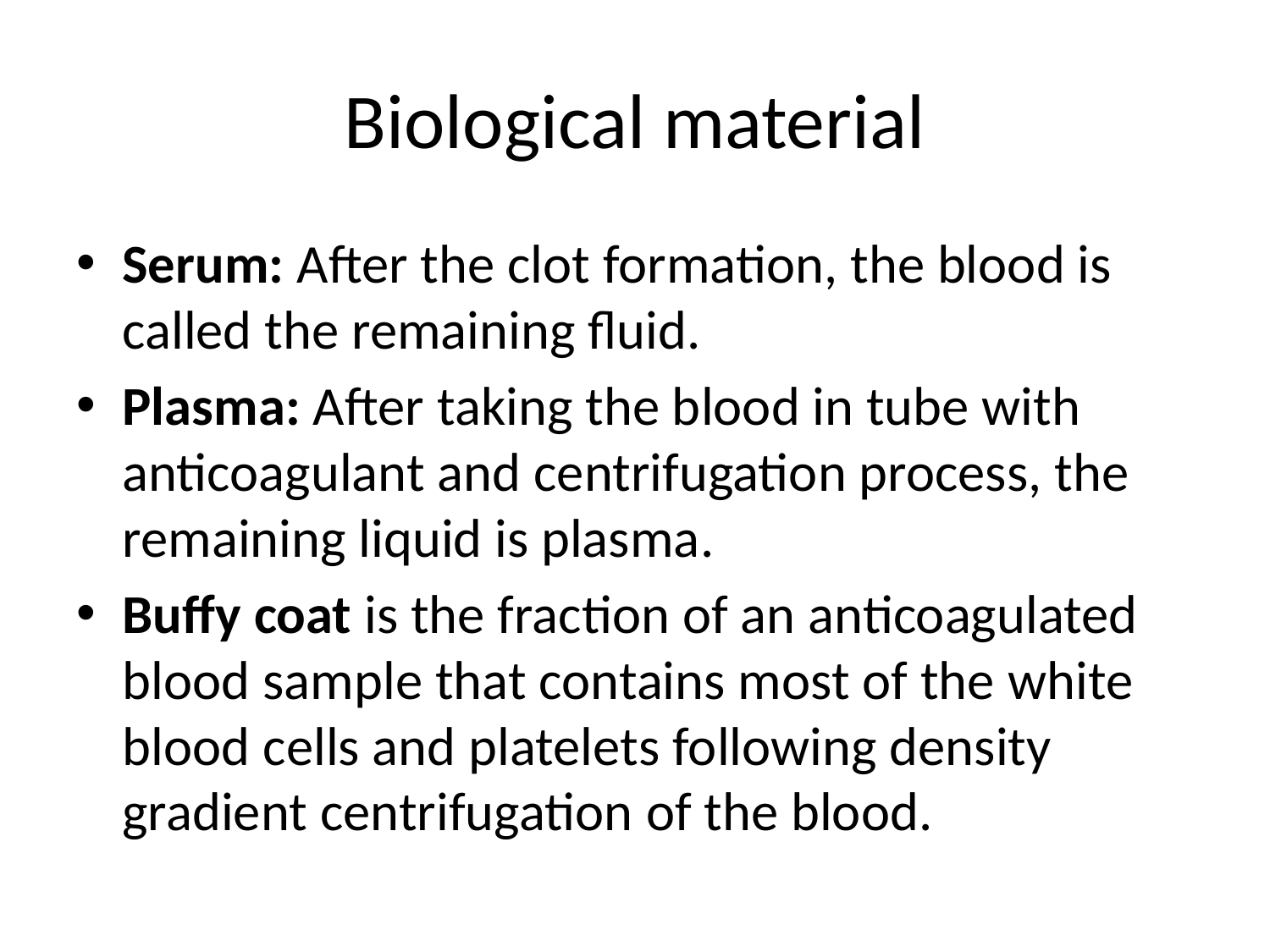

# Biological material
Serum: After the clot formation, the blood is called the remaining fluid.
Plasma: After taking the blood in tube with anticoagulant and centrifugation process, the remaining liquid is plasma.
Buffy coat is the fraction of an anticoagulated blood sample that contains most of the white blood cells and platelets following density gradient centrifugation of the blood.